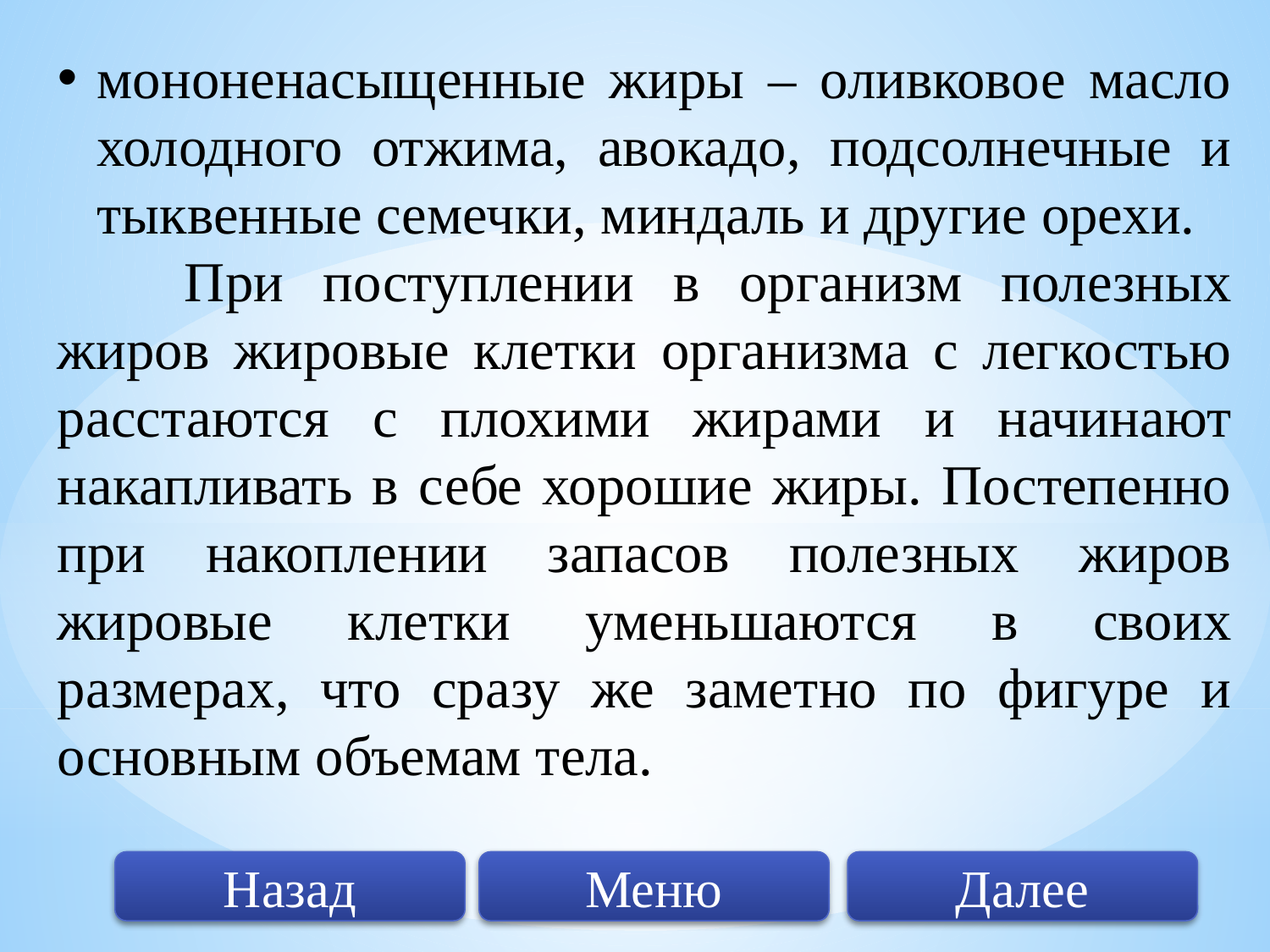

мононенасыщенные жиры – оливковое масло холодного отжима, авокадо, подсолнечные и тыквенные семечки, миндаль и другие орехи.
	При поступлении в организм полезных жиров жировые клетки организма с легкостью расстаются с плохими жирами и начинают накапливать в себе хорошие жиры. Постепенно при накоплении запасов полезных жиров жировые клетки уменьшаются в своих размерах, что сразу же заметно по фигуре и основным объемам тела.

Далее
Меню
Назад